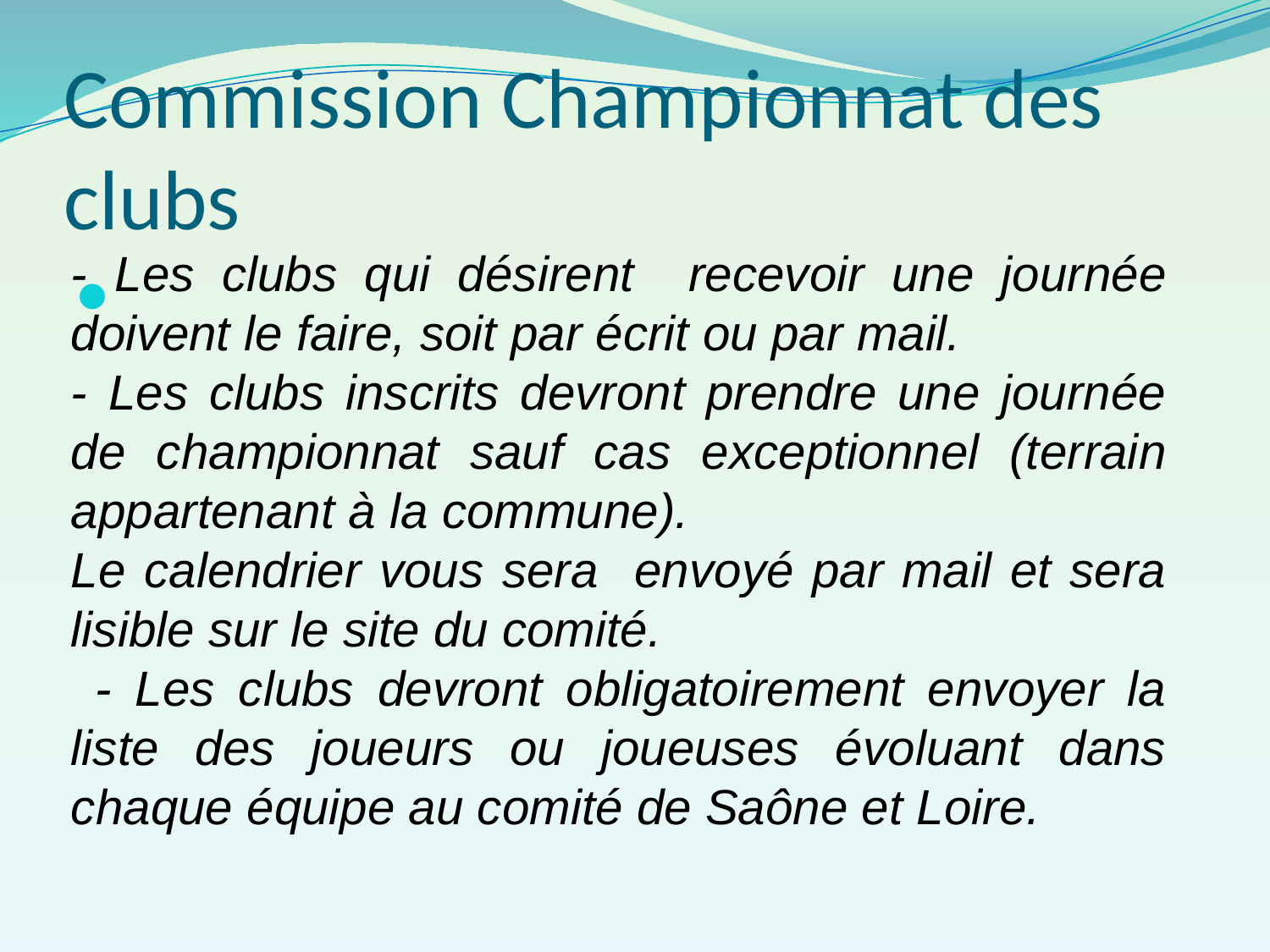

# Commission Championnat des clubs
- Les clubs qui désirent  recevoir une journée doivent le faire, soit par écrit ou par mail.
- Les clubs inscrits devront prendre une journée de championnat sauf cas exceptionnel (terrain appartenant à la commune).
Le calendrier vous sera  envoyé par mail et sera lisible sur le site du comité.
 - Les clubs devront obligatoirement envoyer la liste des joueurs ou joueuses évoluant dans chaque équipe au comité de Saône et Loire.